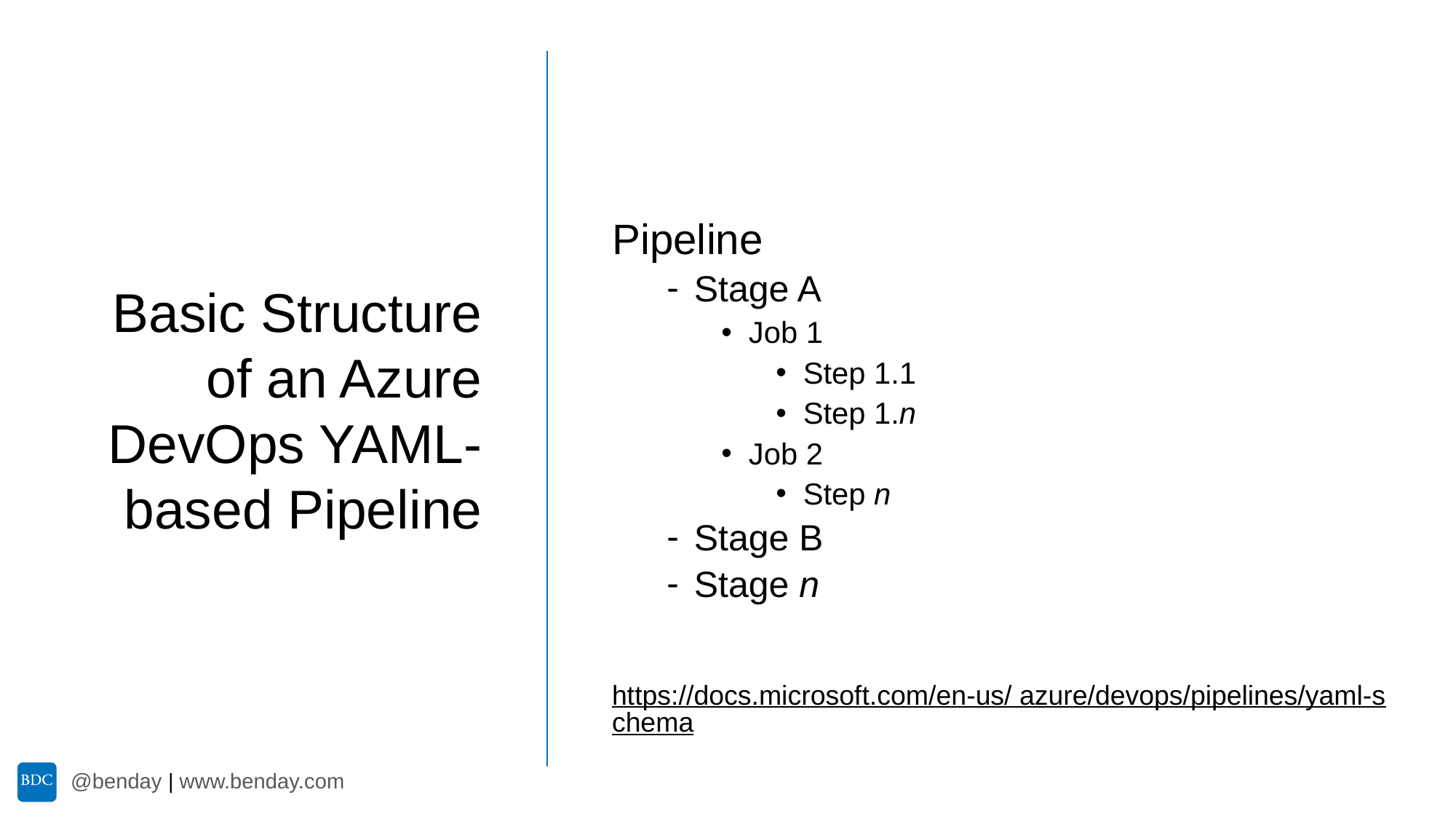

Pipeline
Stage A
Job 1
Step 1.1
Step 1.n
Job 2
Step n
Stage B
Stage n
Basic Structure of an Azure DevOps YAML-based Pipeline
https://docs.microsoft.com/en-us/ azure/devops/pipelines/yaml-schema